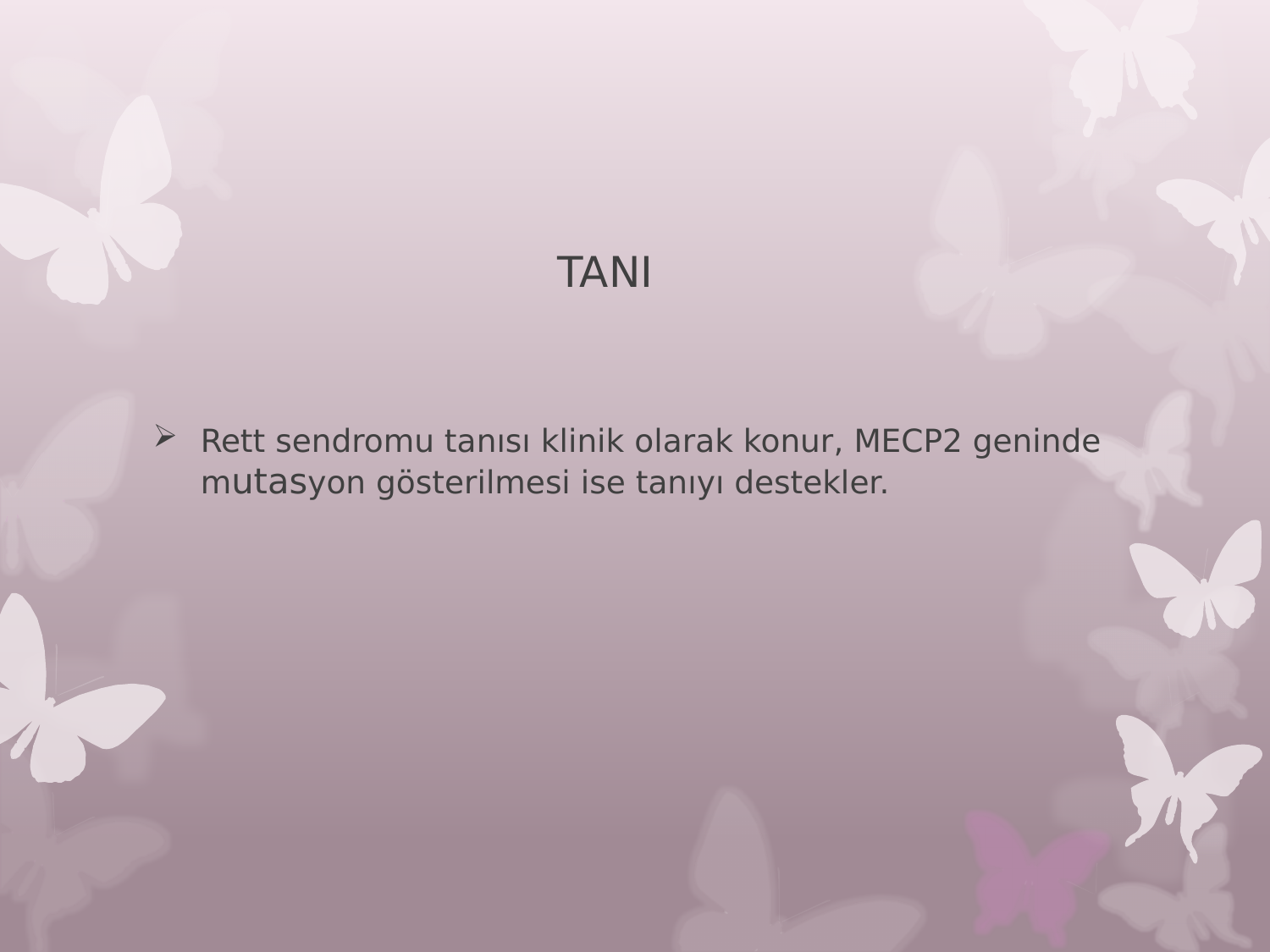

# TANI
Rett sendromu tanısı klinik olarak konur, MECP2 geninde mutasyon gösterilmesi ise tanıyı destekler.